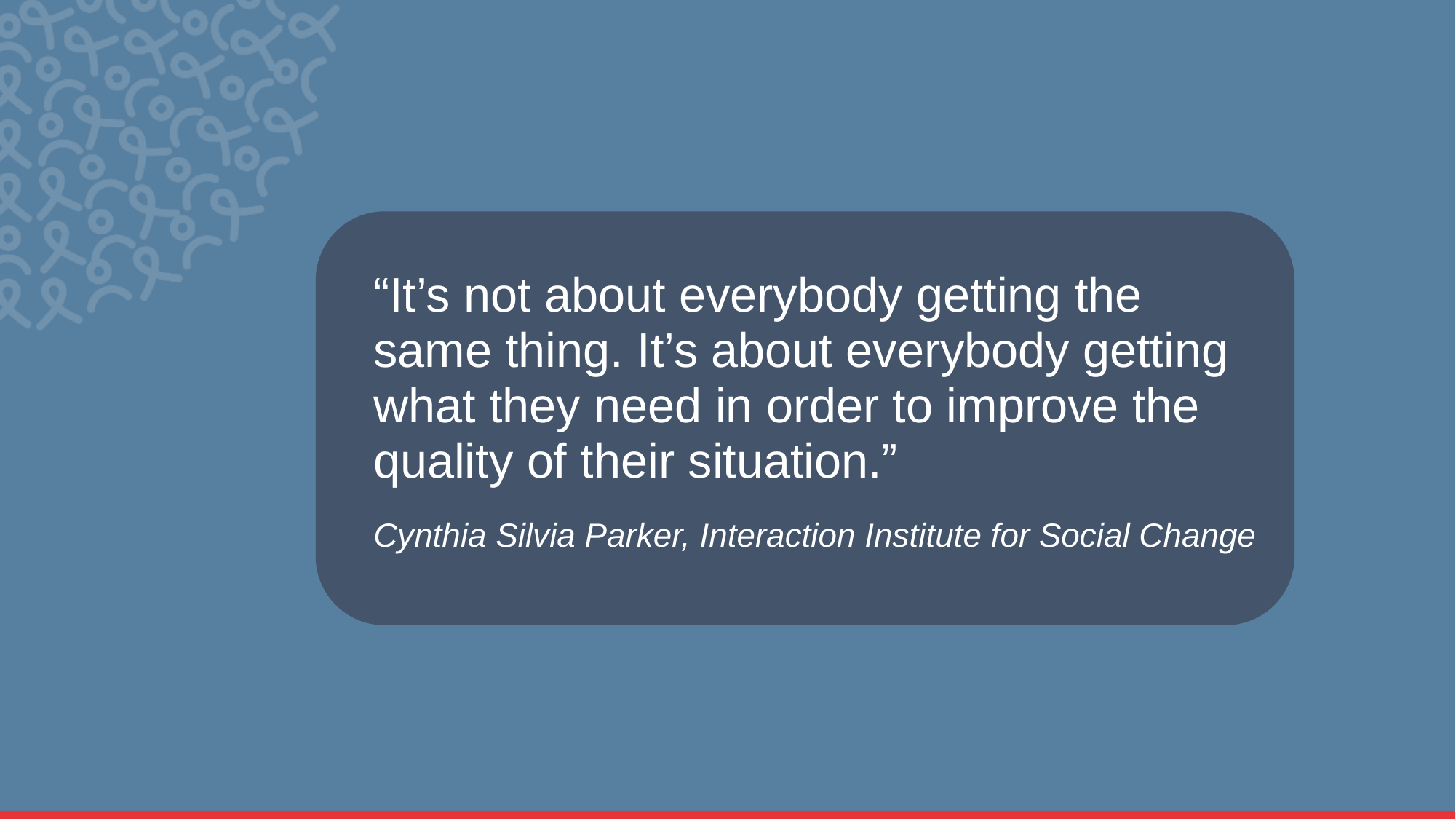

“It’s not about everybody getting the same thing. It’s about everybody getting what they need in order to improve the quality of their situation.”
Cynthia Silvia Parker, Interaction Institute for Social Change